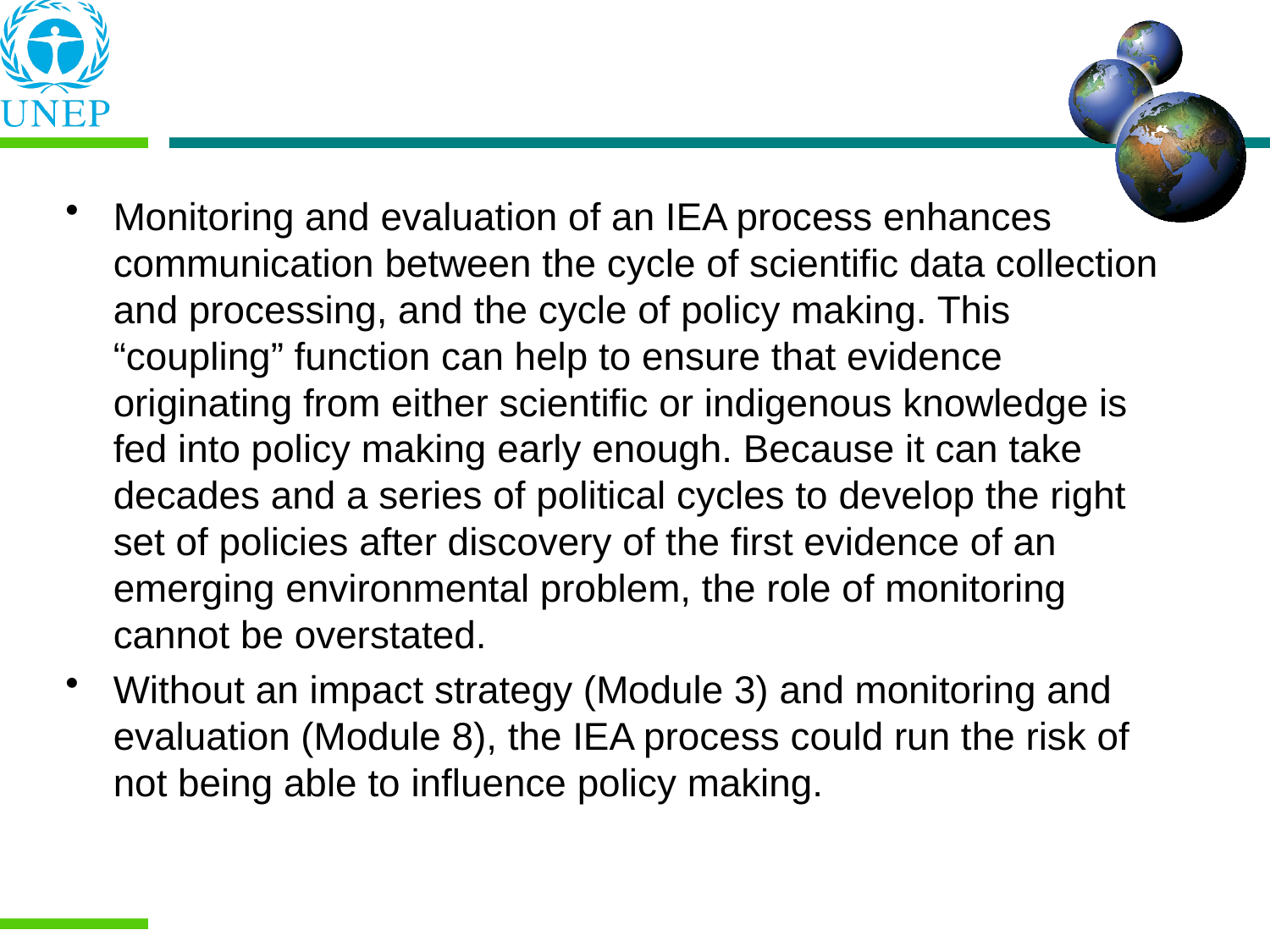

Monitoring and evaluation of an IEA process enhances communication between the cycle of scientific data collection and processing, and the cycle of policy making. This “coupling” function can help to ensure that evidence originating from either scientific or indigenous knowledge is fed into policy making early enough. Because it can take decades and a series of political cycles to develop the right set of policies after discovery of the first evidence of an emerging environmental problem, the role of monitoring cannot be overstated.
Without an impact strategy (Module 3) and monitoring and evaluation (Module 8), the IEA process could run the risk of not being able to influence policy making.